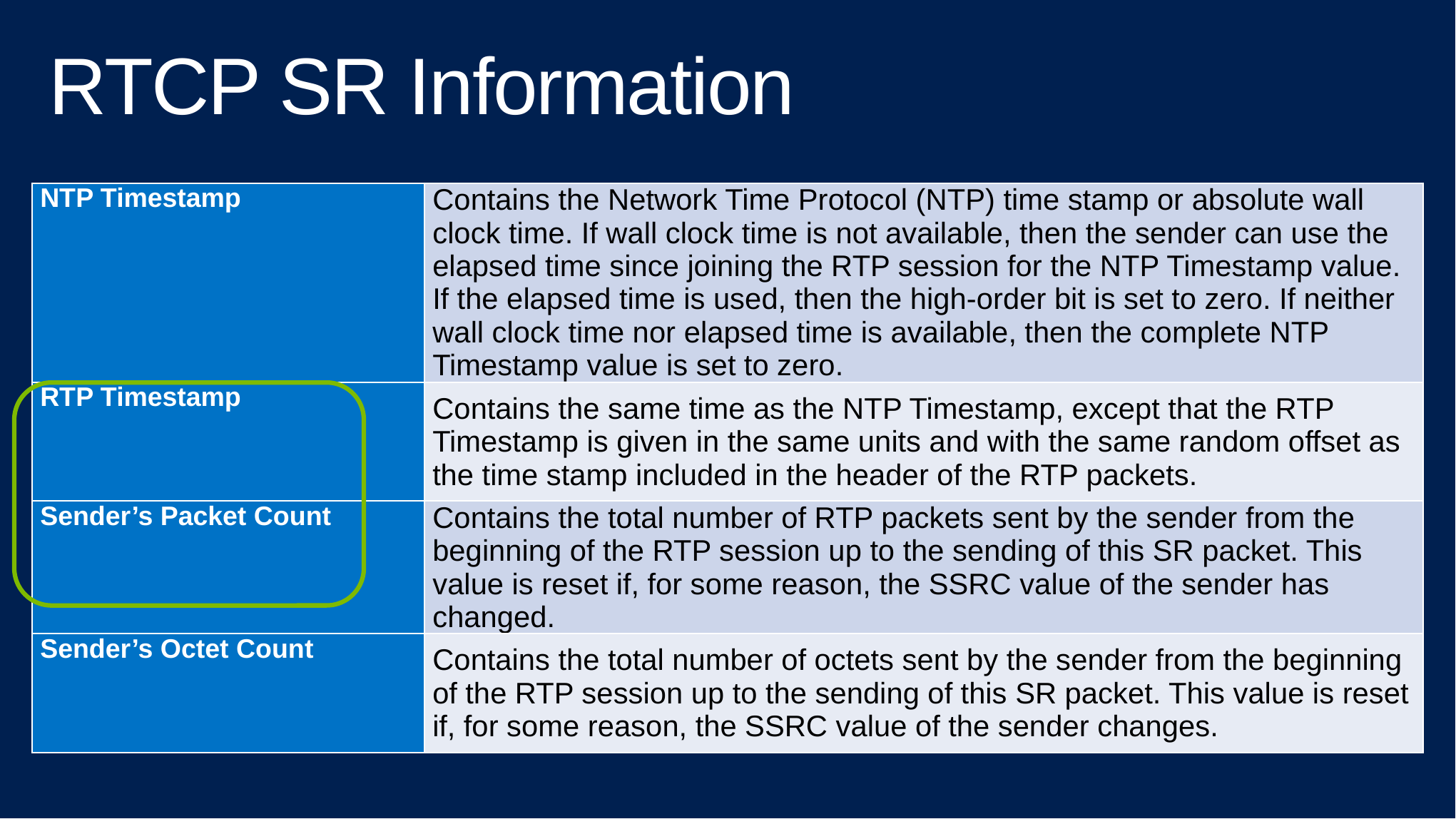

# RTCP SR Information

| NTP Timestamp | Contains the Network Time Protocol (NTP) time stamp or absolute wall clock time. If wall clock time is not available, then the sender can use the elapsed time since joining the RTP session for the NTP Timestamp value. If the elapsed time is used, then the high-order bit is set to zero. If neither wall clock time nor elapsed time is available, then the complete NTP Timestamp value is set to zero. |
| --- | --- |
| RTP Timestamp | Contains the same time as the NTP Timestamp, except that the RTP Timestamp is given in the same units and with the same random offset as the time stamp included in the header of the RTP packets. |
| Sender’s Packet Count | Contains the total number of RTP packets sent by the sender from the beginning of the RTP session up to the sending of this SR packet. This value is reset if, for some reason, the SSRC value of the sender has changed. |
| Sender’s Octet Count | Contains the total number of octets sent by the sender from the beginning of the RTP session up to the sending of this SR packet. This value is reset if, for some reason, the SSRC value of the sender changes. |